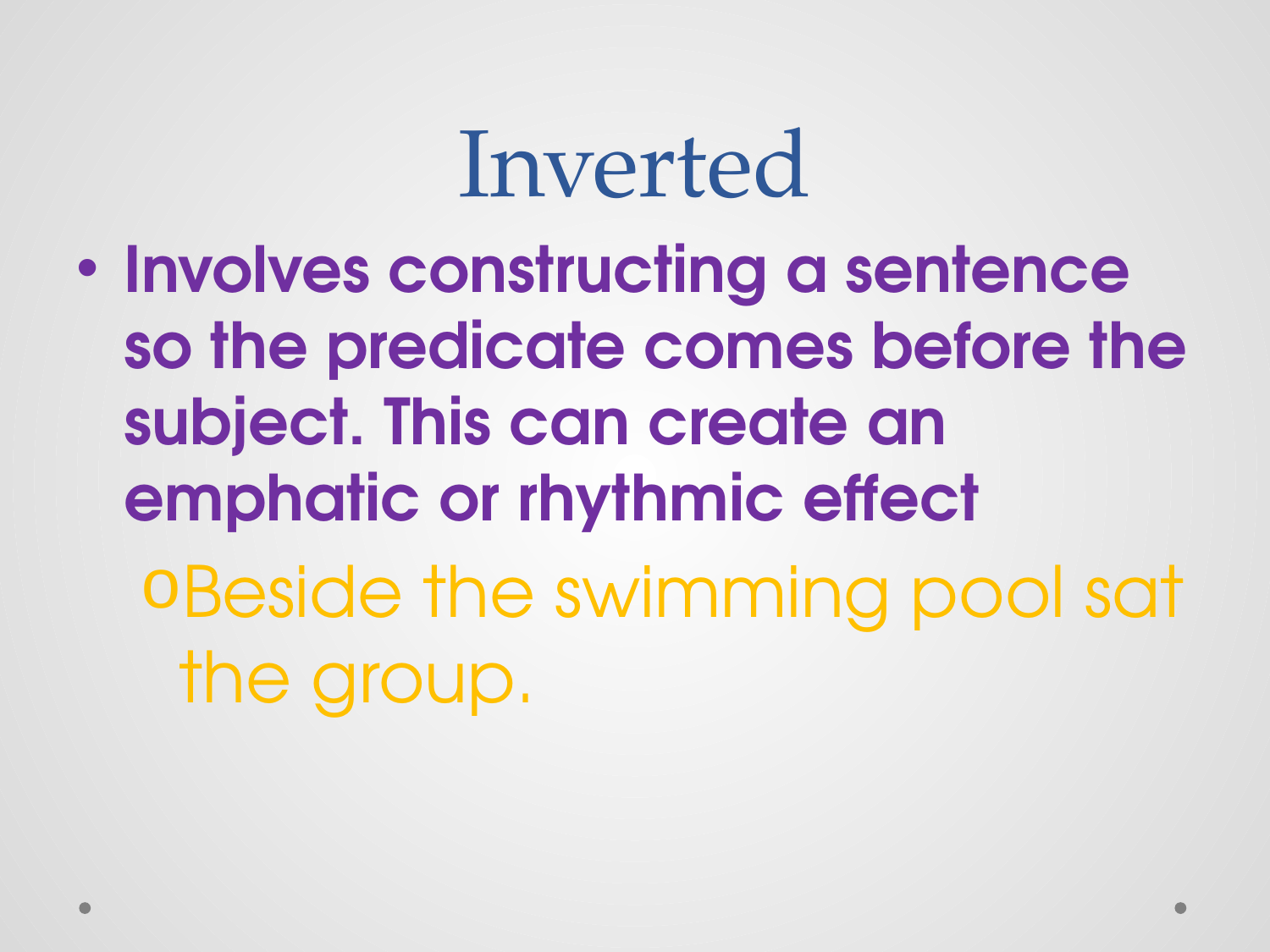

# Inverted
Involves constructing a sentence so the predicate comes before the subject. This can create an emphatic or rhythmic effect
Beside the swimming pool sat the group.